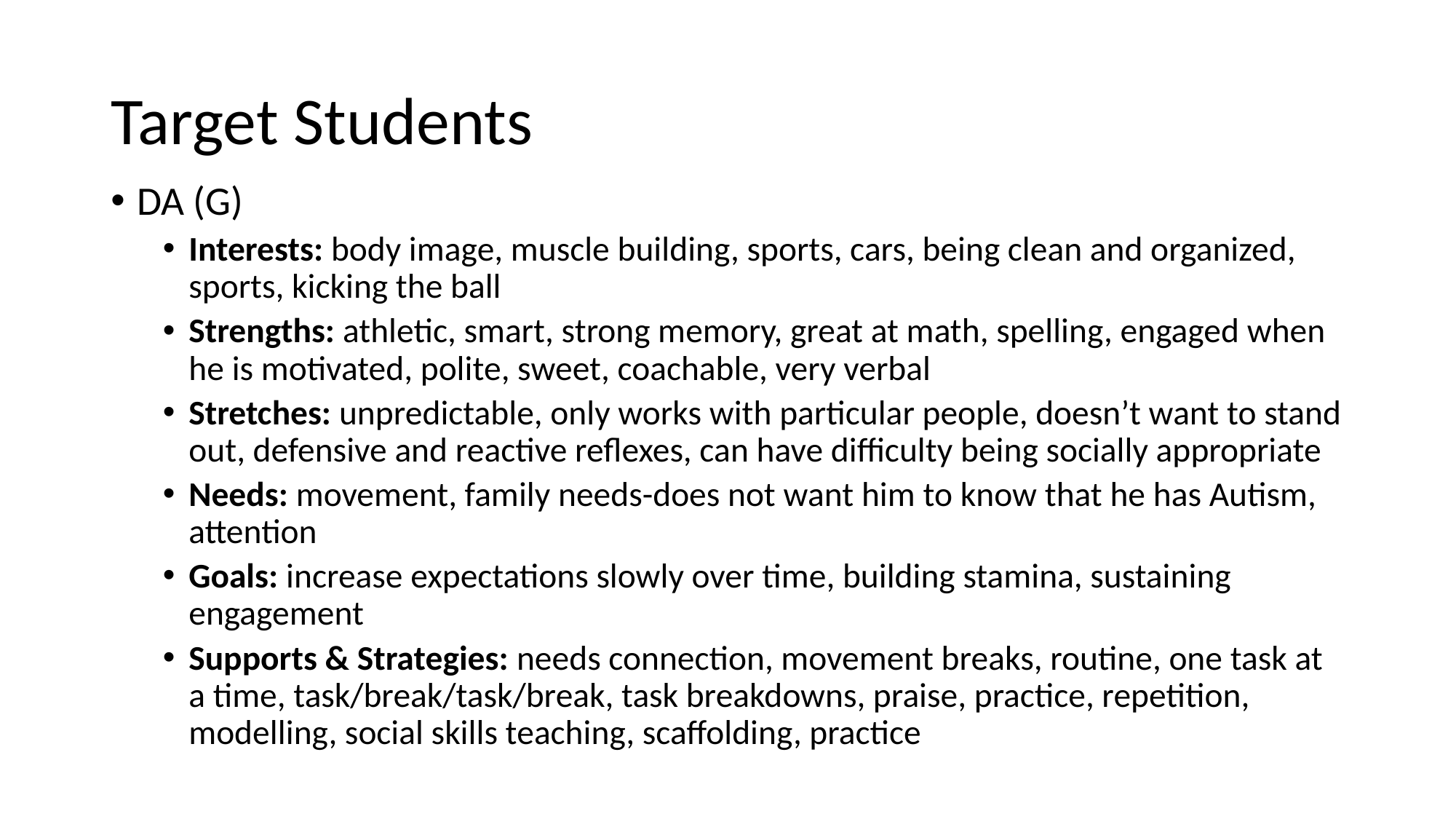

# Target Students
DA (G)
Interests: body image, muscle building, sports, cars, being clean and organized, sports, kicking the ball
Strengths: athletic, smart, strong memory, great at math, spelling, engaged when he is motivated, polite, sweet, coachable, very verbal
Stretches: unpredictable, only works with particular people, doesn’t want to stand out, defensive and reactive reflexes, can have difficulty being socially appropriate
Needs: movement, family needs-does not want him to know that he has Autism, attention
Goals: increase expectations slowly over time, building stamina, sustaining engagement
Supports & Strategies: needs connection, movement breaks, routine, one task at a time, task/break/task/break, task breakdowns, praise, practice, repetition, modelling, social skills teaching, scaffolding, practice